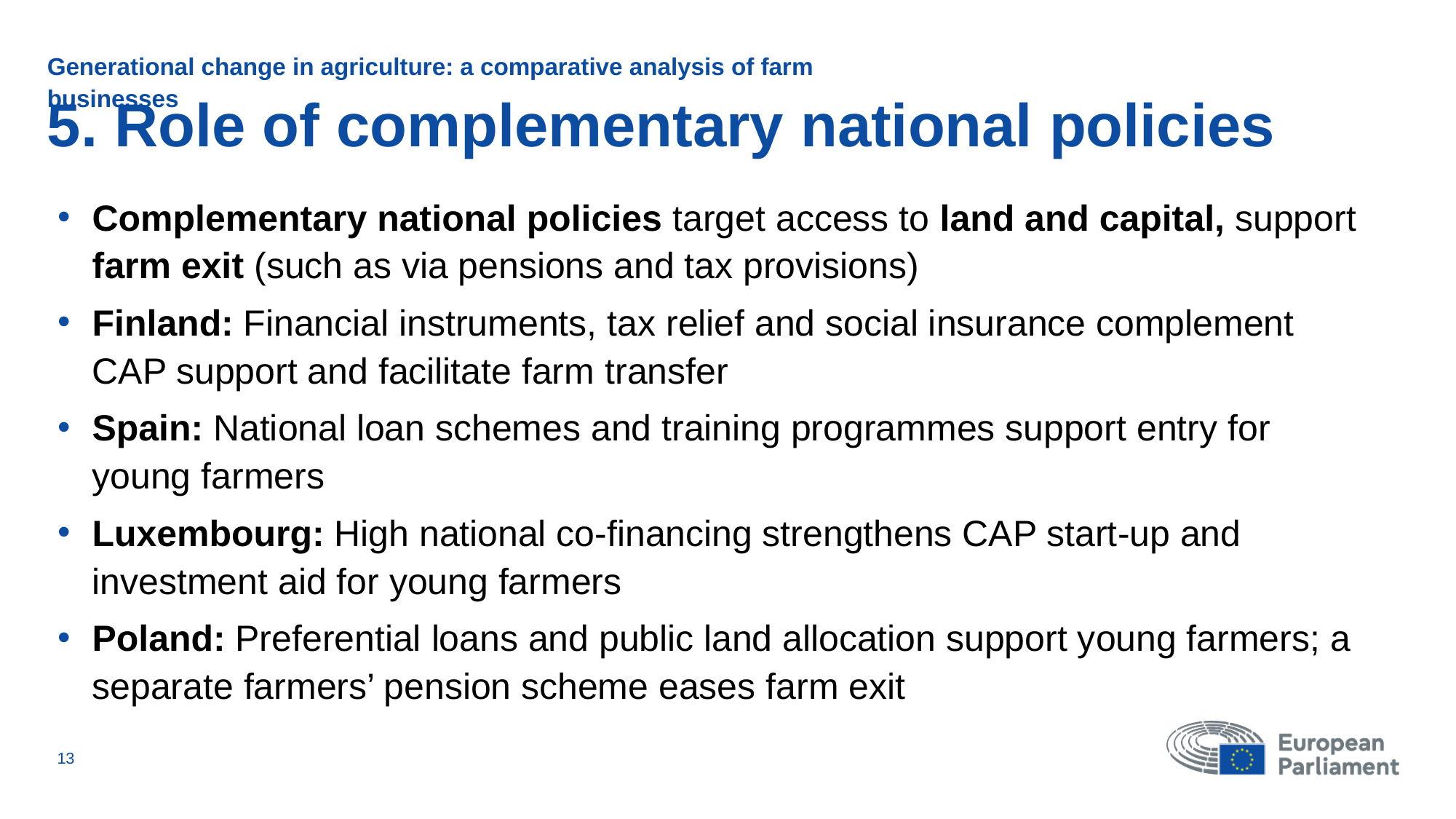

Generational change in agriculture: a comparative analysis of farm businesses

# 5. Role of complementary national policies
Complementary national policies target access to land and capital, support farm exit (such as via pensions and tax provisions)
Finland: Financial instruments, tax relief and social insurance complement CAP support and facilitate farm transfer
Spain: National loan schemes and training programmes support entry for young farmers
Luxembourg: High national co-financing strengthens CAP start-up and investment aid for young farmers
Poland: Preferential loans and public land allocation support young farmers; a separate farmers’ pension scheme eases farm exit